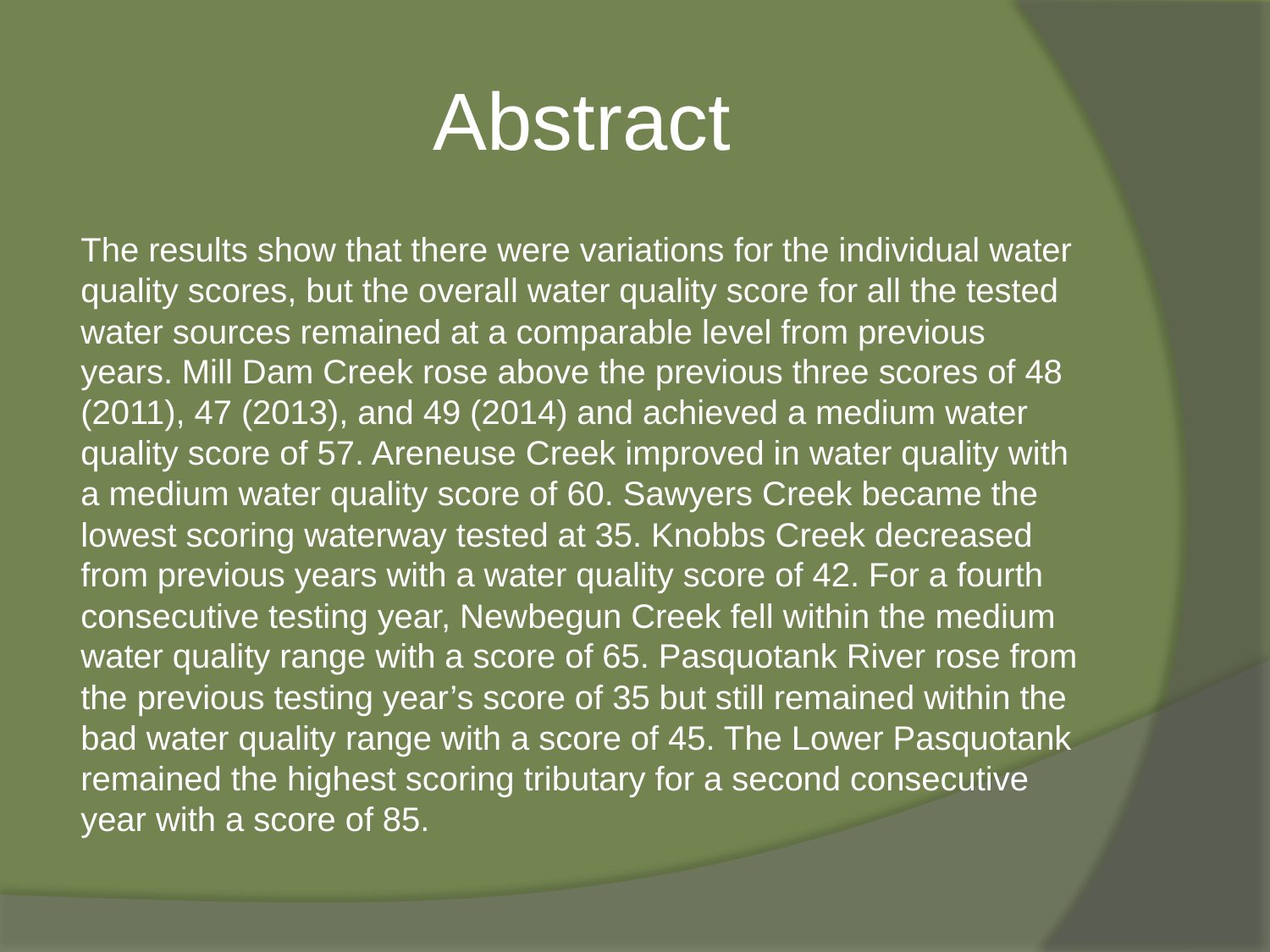

# Abstract
The results show that there were variations for the individual water quality scores, but the overall water quality score for all the tested water sources remained at a comparable level from previous years. Mill Dam Creek rose above the previous three scores of 48 (2011), 47 (2013), and 49 (2014) and achieved a medium water quality score of 57. Areneuse Creek improved in water quality with a medium water quality score of 60. Sawyers Creek became the lowest scoring waterway tested at 35. Knobbs Creek decreased from previous years with a water quality score of 42. For a fourth consecutive testing year, Newbegun Creek fell within the medium water quality range with a score of 65. Pasquotank River rose from the previous testing year’s score of 35 but still remained within the bad water quality range with a score of 45. The Lower Pasquotank remained the highest scoring tributary for a second consecutive year with a score of 85.